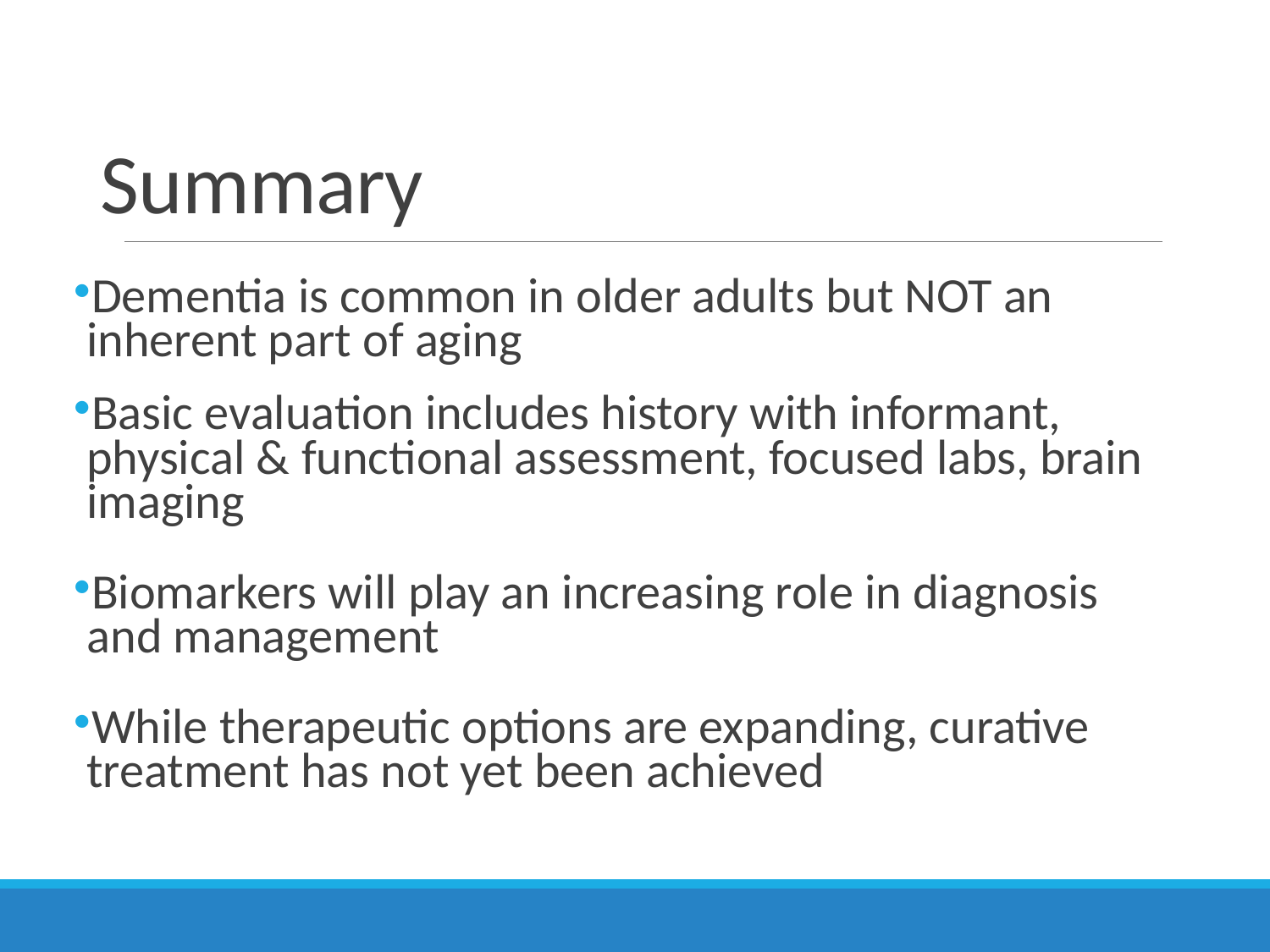

# Summary
Dementia is common in older adults but NOT an inherent part of aging
Basic evaluation includes history with informant, physical & functional assessment, focused labs, brain imaging
Biomarkers will play an increasing role in diagnosis and management
While therapeutic options are expanding, curative treatment has not yet been achieved